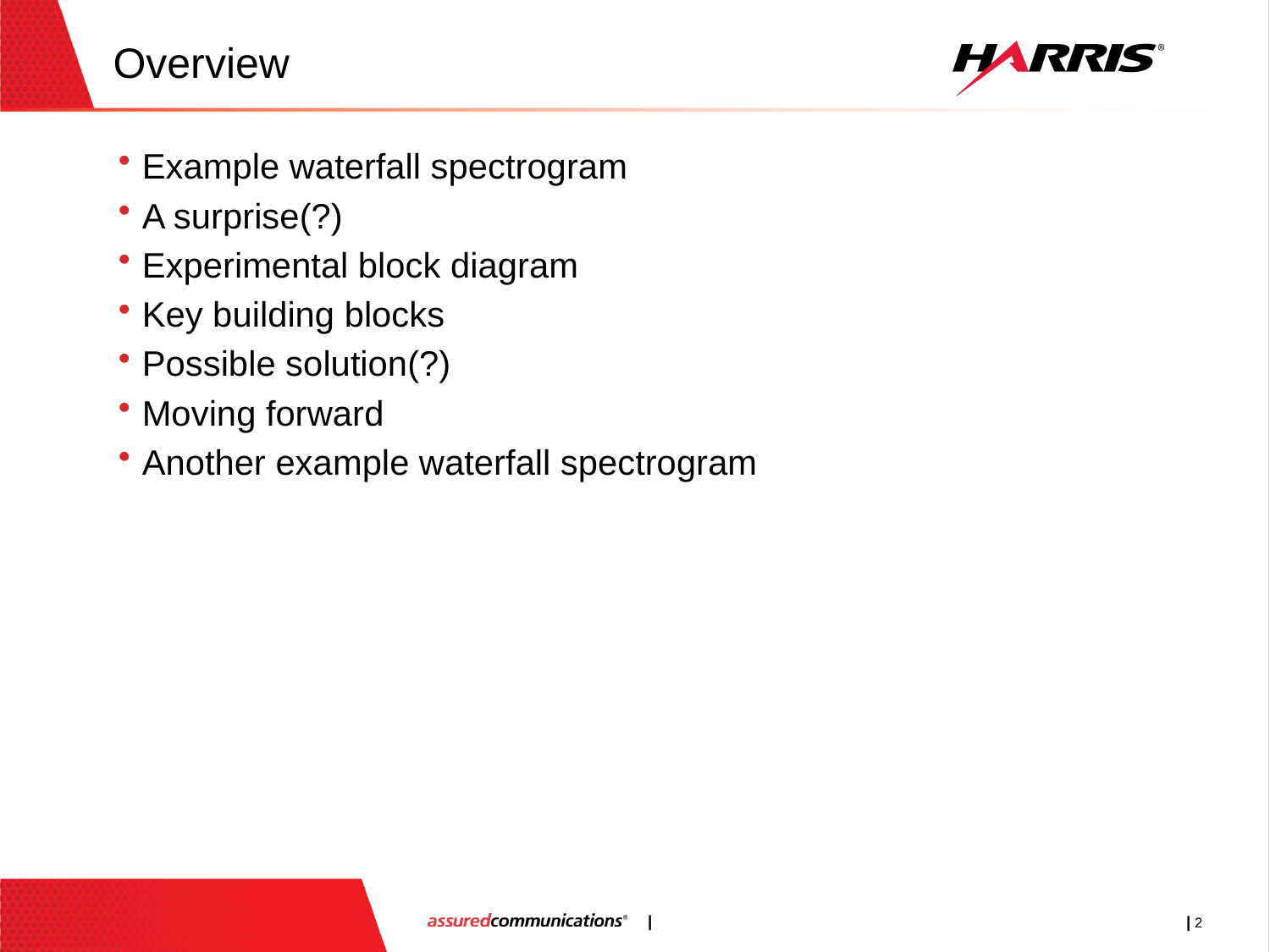

# Overview
Example waterfall spectrogram
A surprise(?)
Experimental block diagram
Key building blocks
Possible solution(?)
Moving forward
Another example waterfall spectrogram